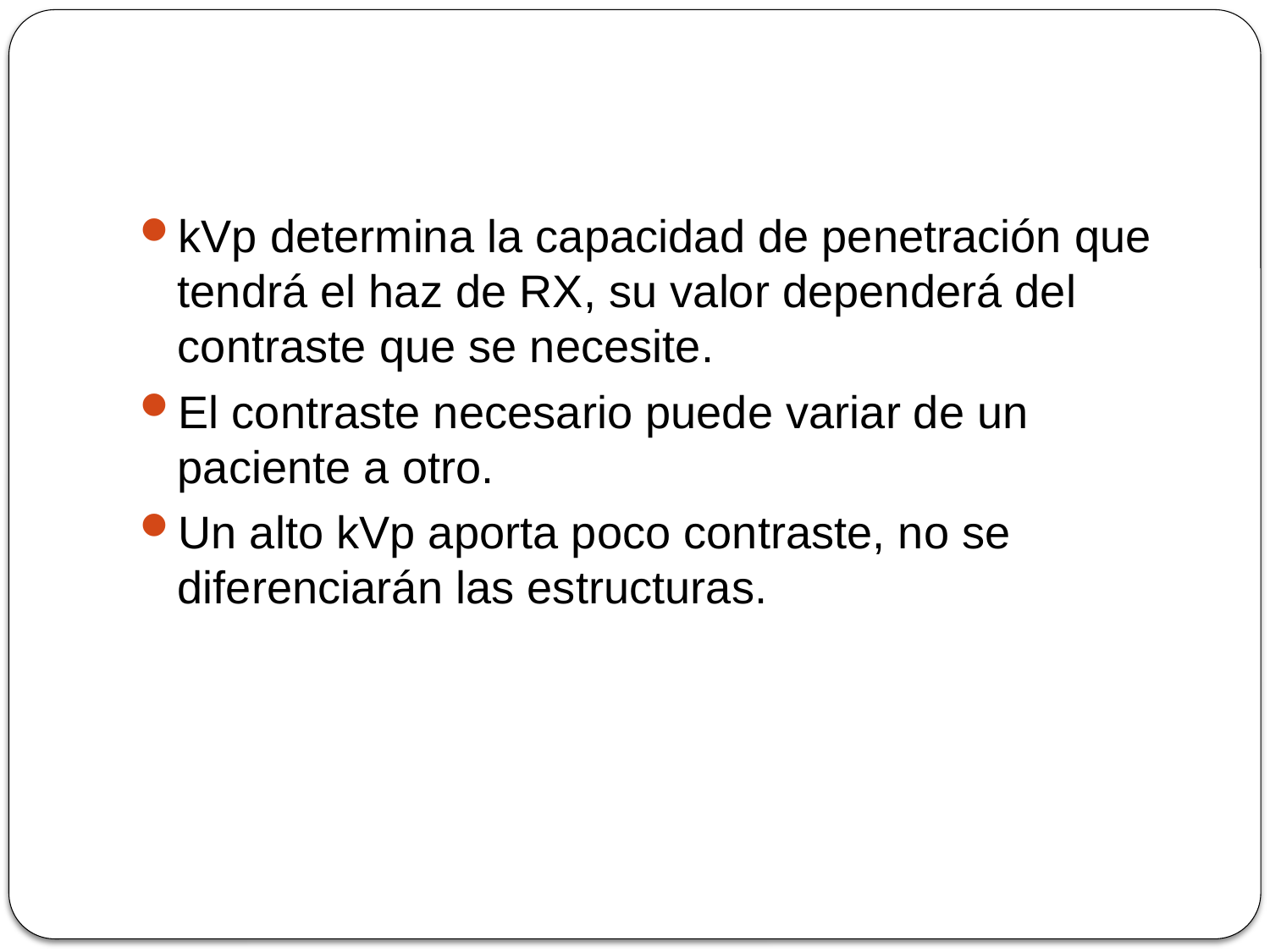

#
kVp determina la capacidad de penetración que tendrá el haz de RX, su valor dependerá del contraste que se necesite.
El contraste necesario puede variar de un paciente a otro.
Un alto kVp aporta poco contraste, no se diferenciarán las estructuras.